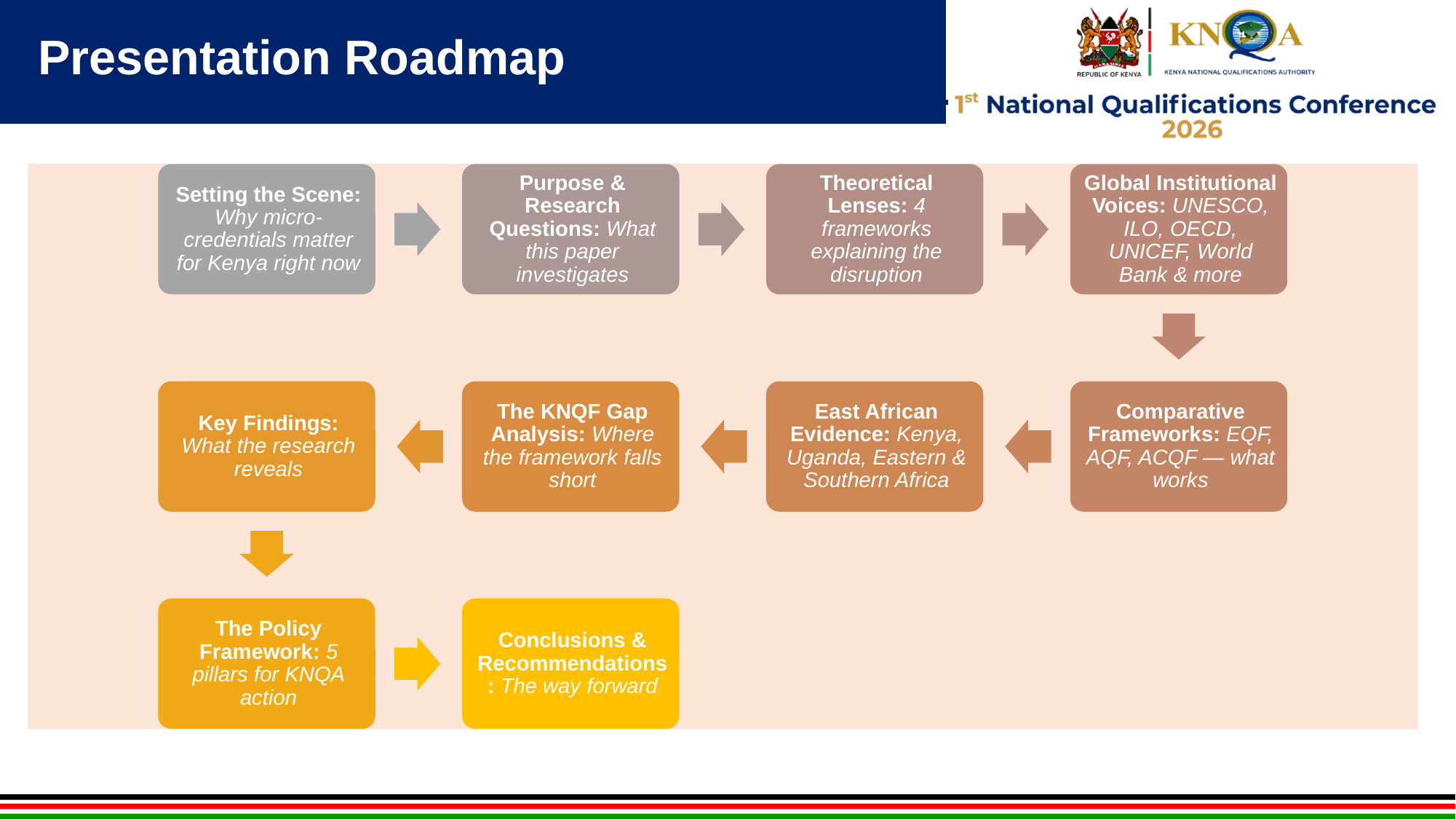

# Presentation Roadmap
Setting the Scene: Why micro-credentials matter for Kenya right now

Purpose & Research Questions: What this paper investigates

Theoretical Lenses: 4 frameworks explaining the disruption

Global Institutional Voices: UNESCO, ILO, OECD, UNICEF, World Bank & more

Comparative Frameworks: EQF, AQF, ACQF — what works

East African Evidence: Kenya, Uganda, Eastern & Southern Africa

The KNQF Gap Analysis: Where the framework falls short

Key Findings: What the research reveals

The Policy Framework: 5 pillars for KNQA action

Conclusions & Recommendations: The way forward